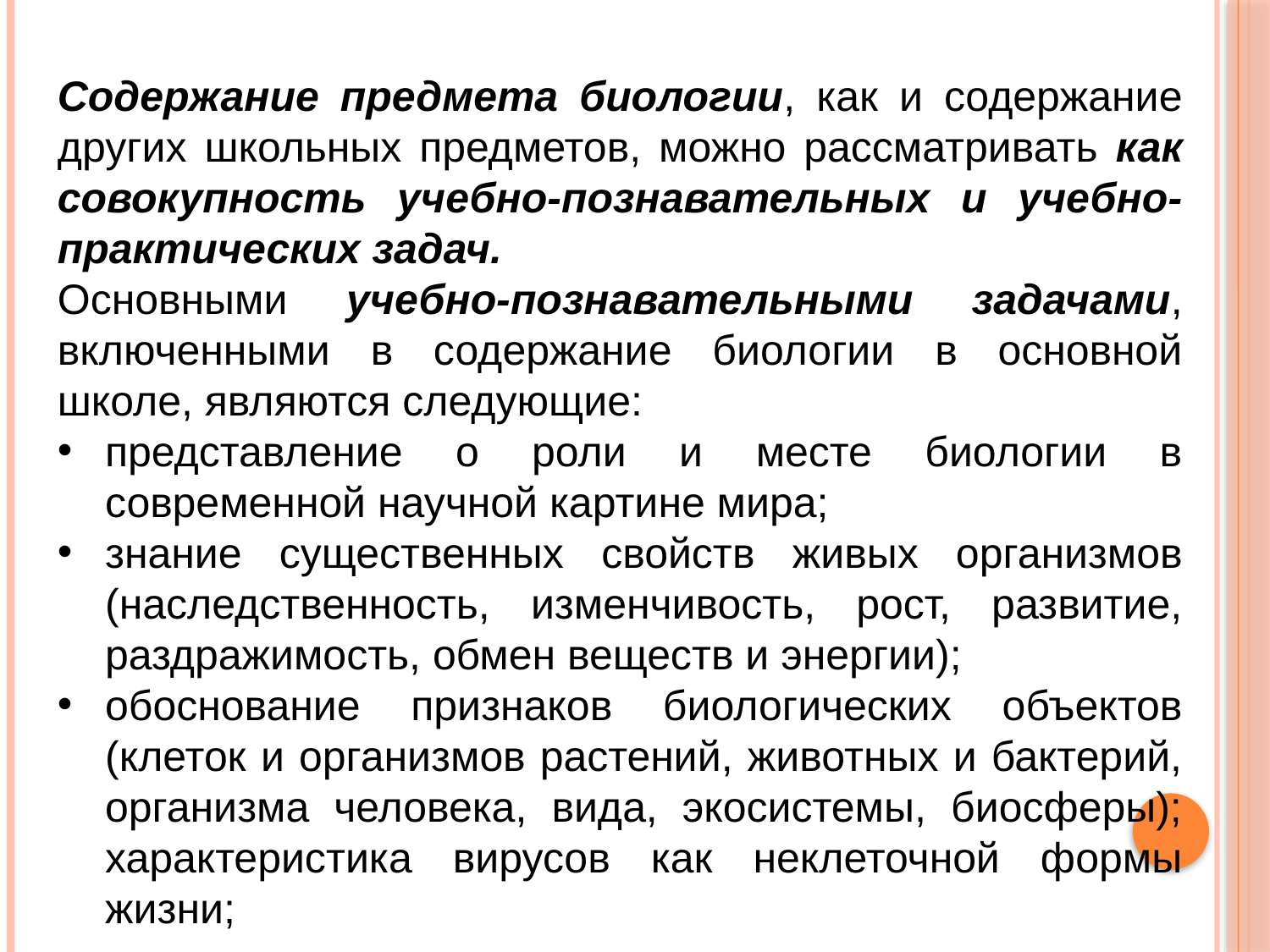

Содержание предмета биологии, как и содержание других школьных предметов, можно рассматривать как совокупность учебно-познавательных и учебно-практических задач.
Основными учебно-познавательными задачами, включенными в содержание биологии в основной школе, являются следующие:
представление  о  роли  и  месте  биологии  в современной научной картине мира;
знание существенных свойств живых организмов (наследственность, изменчивость, рост, развитие, раздражимость, обмен веществ и энергии);
обоснование признаков биологических объектов (клеток и организмов растений, животных и бактерий, организма человека, вида, экосистемы, биосферы); характеристика вирусов как неклеточной формы жизни;